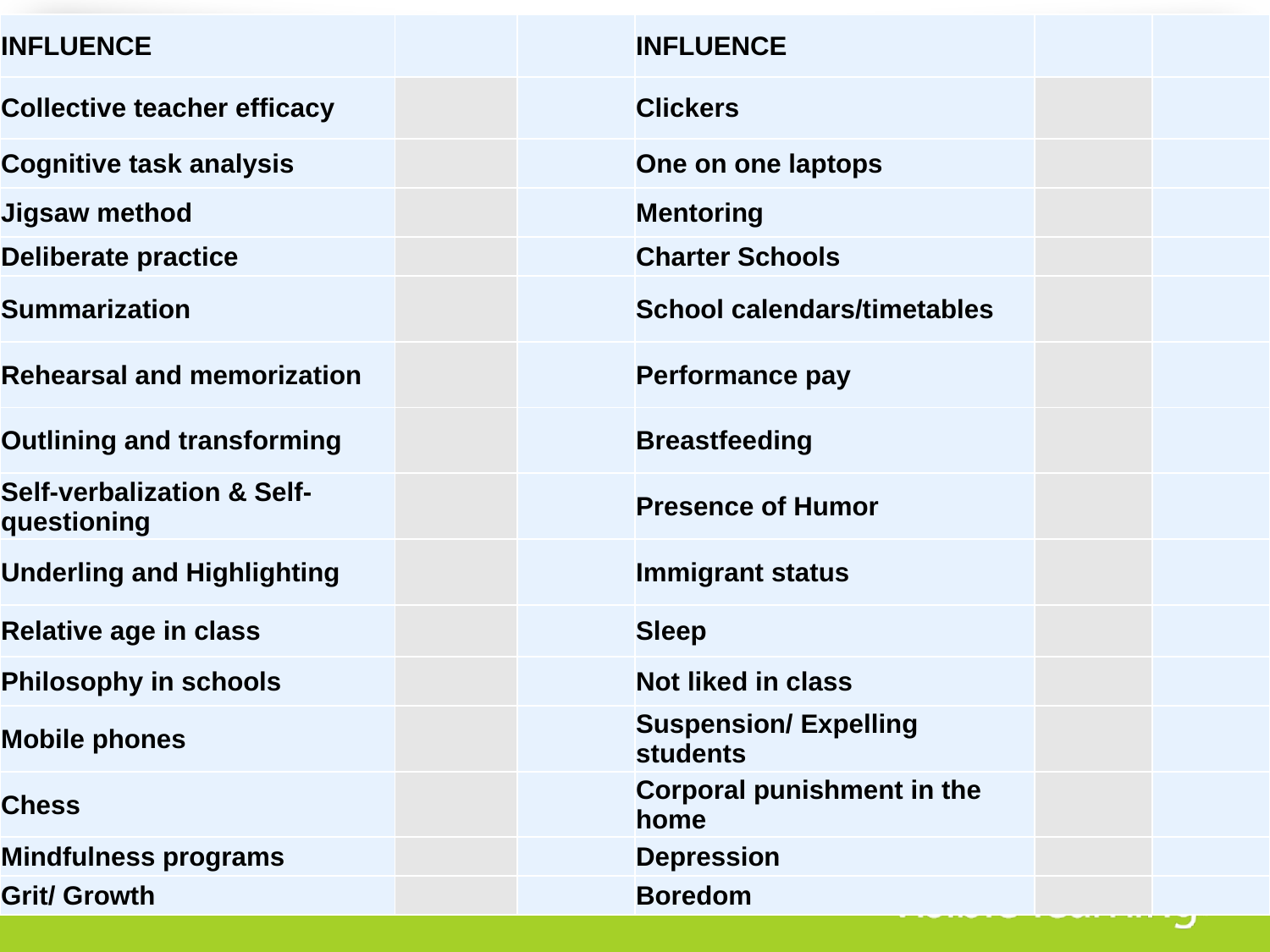

| INFLUENCE |  |  | INFLUENCE |  |  |
| --- | --- | --- | --- | --- | --- |
| Collective teacher efficacy |  |  | Clickers |  |  |
| Cognitive task analysis |  |  | One on one laptops |  |  |
| Jigsaw method |  |  | Mentoring |  |  |
| Deliberate practice |  |  | Charter Schools |  |  |
| Summarization |  |  | School calendars/timetables |  |  |
| Rehearsal and memorization |  |  | Performance pay |  |  |
| Outlining and transforming |  |  | Breastfeeding |  |  |
| Self-verbalization & Self-questioning |  |  | Presence of Humor |  |  |
| Underling and Highlighting |  |  | Immigrant status |  |  |
| Relative age in class |  |  | Sleep |  |  |
| Philosophy in schools |  |  | Not liked in class |  |  |
| Mobile phones |  |  | Suspension/ Expelling students |  |  |
| Chess |  |  | Corporal punishment in the home |  |  |
| Mindfulness programs |  |  | Depression |  |  |
| Grit/ Growth |  |  | Boredom |  |  |